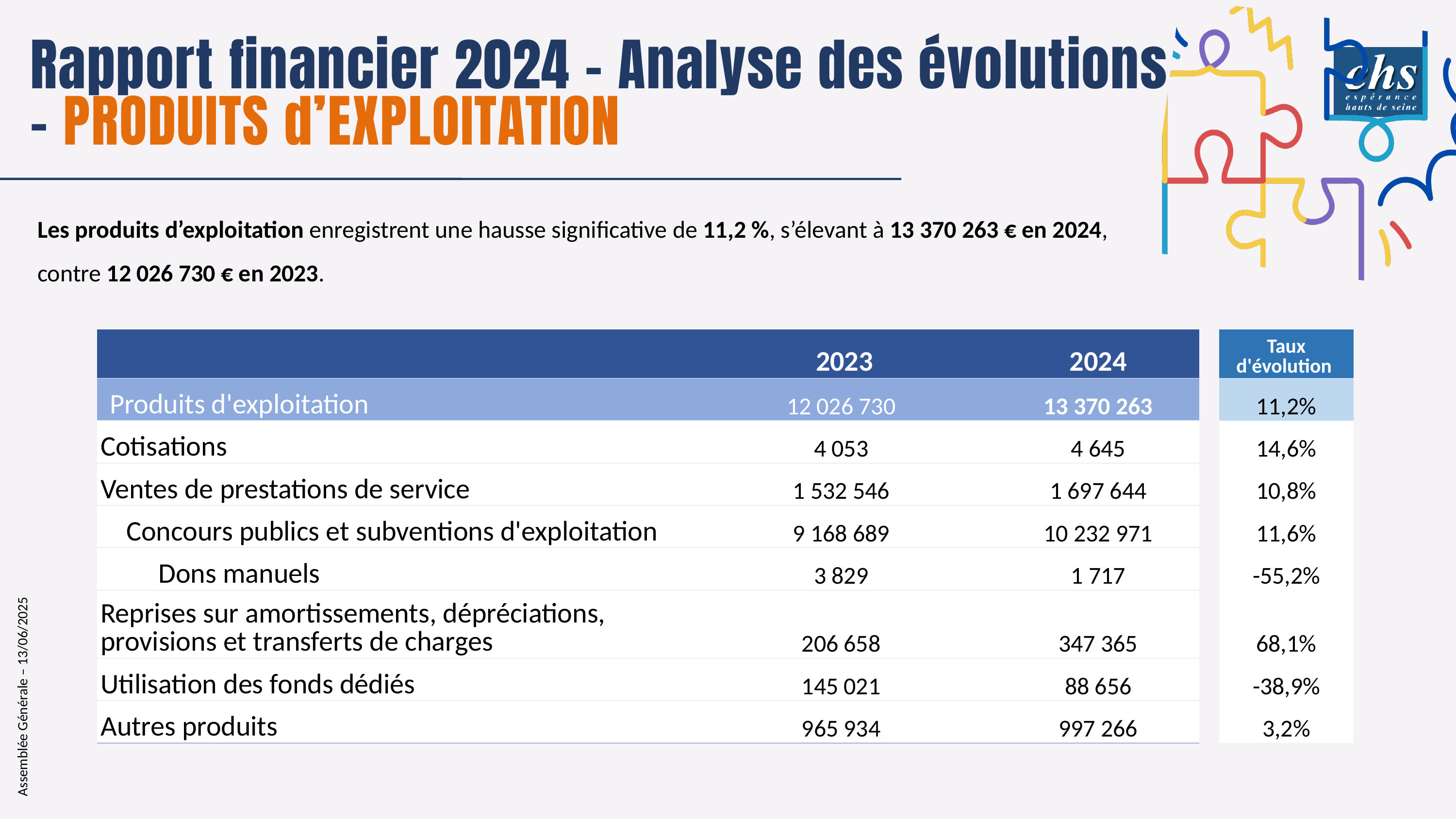

Rapport financier 2024 – Analyse des évolutions – PRODUITS d’EXPLOITATION

Les produits d’exploitation enregistrent une hausse significative de 11,2 %, s’élevant à 13 370 263 € en 2024, contre 12 026 730 € en 2023.
| Étiquettes de lignes | 2023 | 2024 |  | Taux d'évolution |  |
| --- | --- | --- | --- | --- | --- |
| Produits d'exploitation | 12 026 730 | 13 370 263 |  | 11,2% |  |
| Cotisations | 4 053 | 4 645 |  | 14,6% |  |
| Ventes de prestations de service | 1 532 546 | 1 697 644 |  | 10,8% |  |
| Concours publics et subventions d'exploitation | 9 168 689 | 10 232 971 |  | 11,6% |  |
| Dons manuels | 3 829 | 1 717 |  | -55,2% |  |
| Reprises sur amortissements, dépréciations, provisions et transferts de charges | 206 658 | 347 365 |  | 68,1% |  |
| Utilisation des fonds dédiés | 145 021 | 88 656 |  | -38,9% |  |
| Autres produits | 965 934 | 997 266 |  | 3,2% |  |